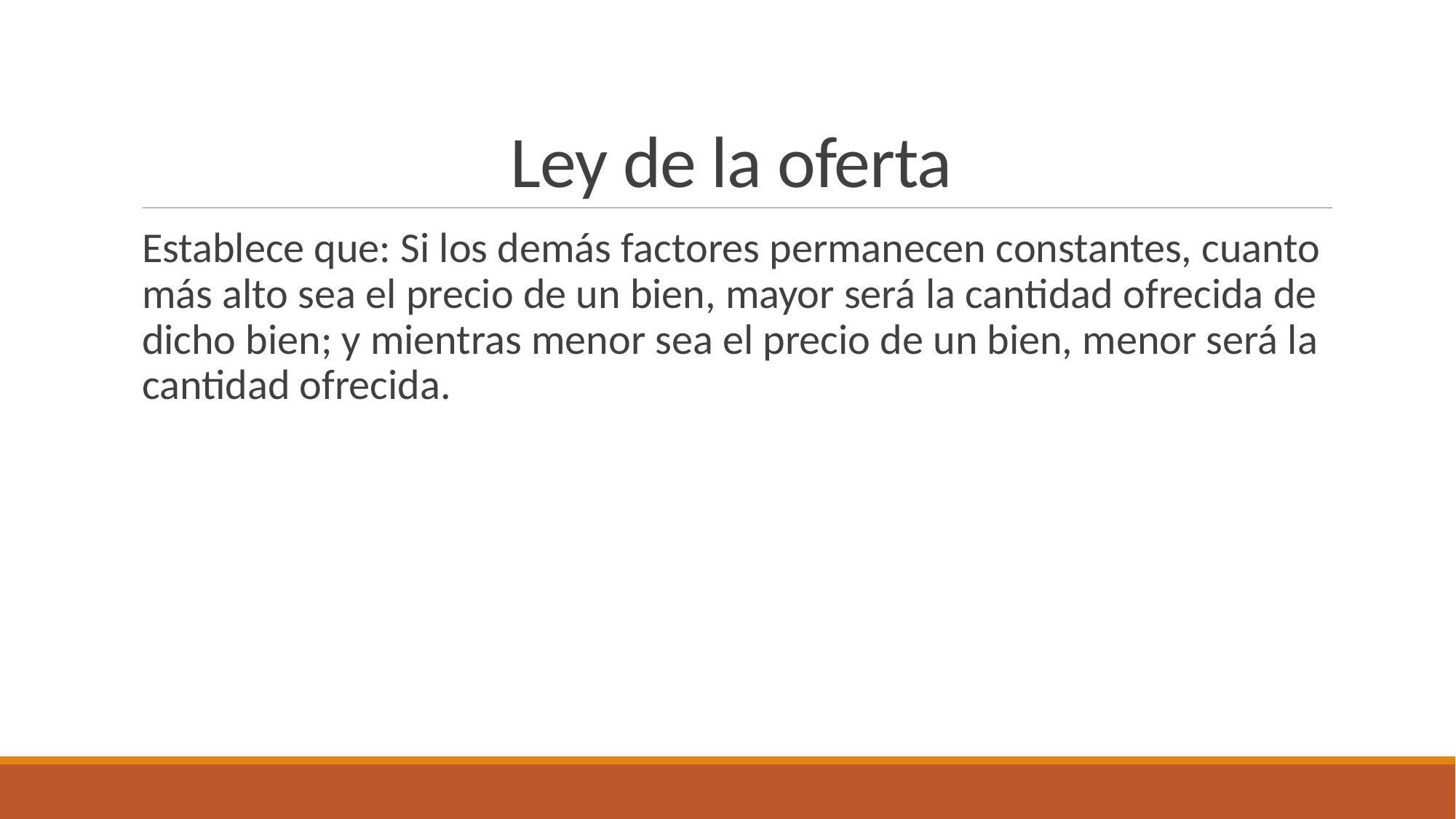

# Ley de la oferta
Establece que: Si los demás factores permanecen constantes, cuanto más alto sea el precio de un bien, mayor será la cantidad ofrecida de dicho bien; y mientras menor sea el precio de un bien, menor será la cantidad ofrecida.